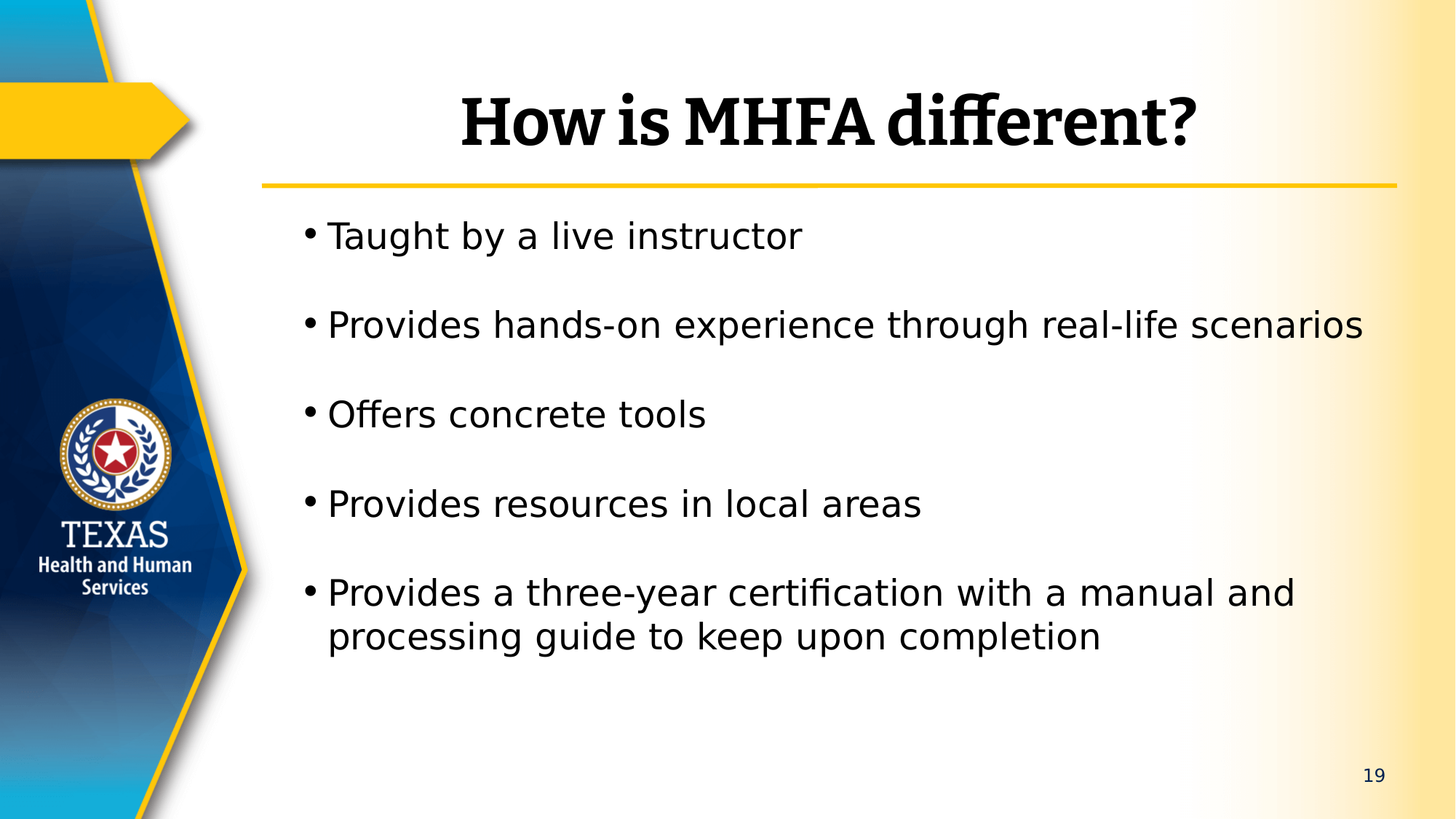

# How is MHFA different?
Taught by a live instructor
Provides hands-on experience through real-life scenarios
Offers concrete tools
Provides resources in local areas
Provides a three-year certification with a manual and processing guide to keep upon completion

19